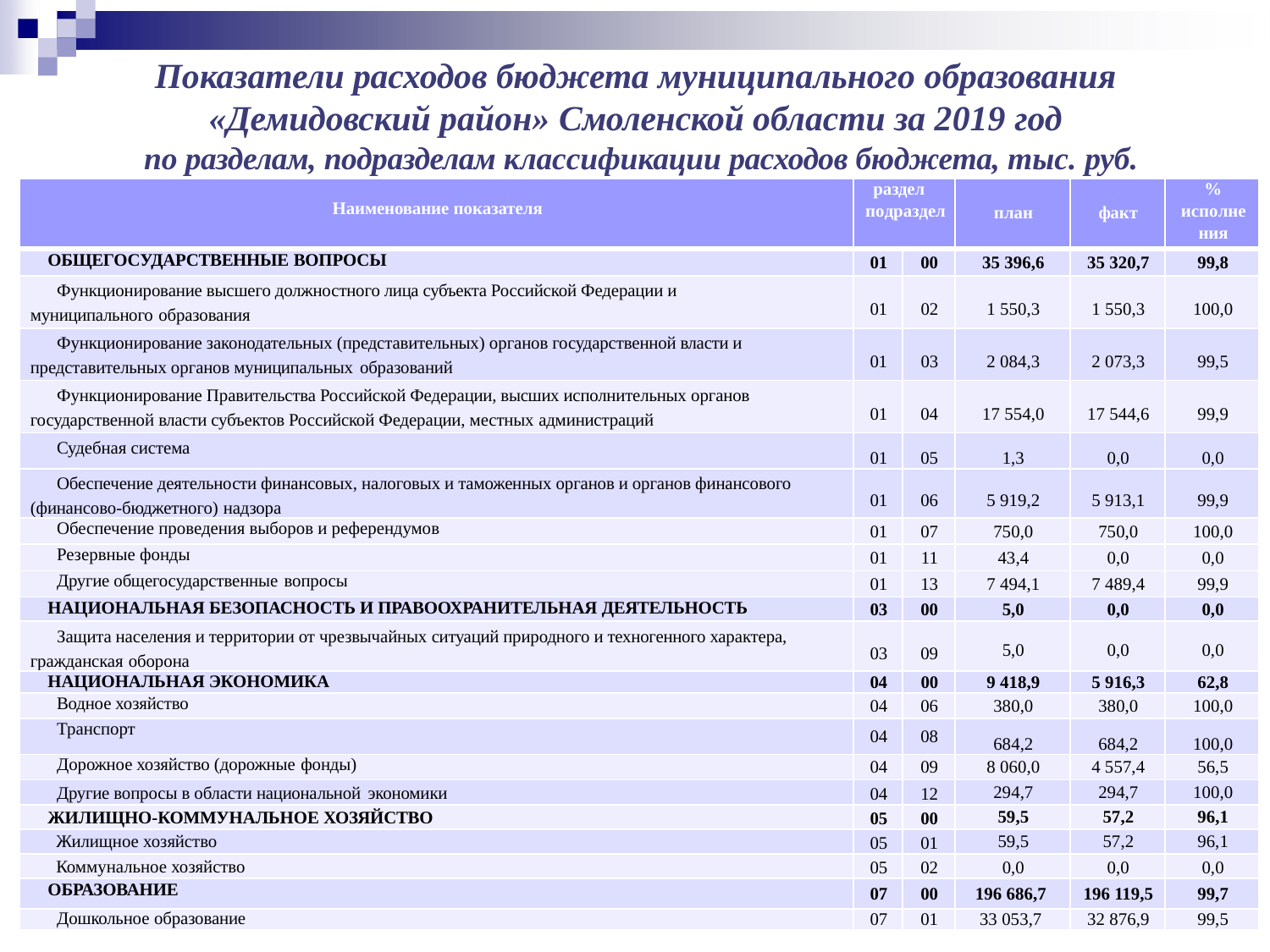

# Показатели расходов бюджета муниципального образования
«Демидовский район» Смоленской области за 2019 год

по разделам, подразделам классификации расходов бюджета, тыс. руб.
| Наименование показателя | раздел подраздел |  | план | факт | % исполнения |
| --- | --- | --- | --- | --- | --- |
| ОБЩЕГОСУДАРСТВЕННЫЕ ВОПРОСЫ | 01 | 00 | 35 396,6 | 35 320,7 | 99,8 |
| Функционирование высшего должностного лица субъекта Российской Федерации и муниципального образования | 01 | 02 | 1 550,3 | 1 550,3 | 100,0 |
| Функционирование законодательных (представительных) органов государственной власти и представительных органов муниципальных образований | 01 | 03 | 2 084,3 | 2 073,3 | 99,5 |
| Функционирование Правительства Российской Федерации, высших исполнительных органов государственной власти субъектов Российской Федерации, местных администраций | 01 | 04 | 17 554,0 | 17 544,6 | 99,9 |
| Судебная система | 01 | 05 | 1,3 | 0,0 | 0,0 |
| Обеспечение деятельности финансовых, налоговых и таможенных органов и органов финансового (финансово-бюджетного) надзора | 01 | 06 | 5 919,2 | 5 913,1 | 99,9 |
| Обеспечение проведения выборов и референдумов | 01 | 07 | 750,0 | 750,0 | 100,0 |
| Резервные фонды | 01 | 11 | 43,4 | 0,0 | 0,0 |
| Другие общегосударственные вопросы | 01 | 13 | 7 494,1 | 7 489,4 | 99,9 |
| НАЦИОНАЛЬНАЯ БЕЗОПАСНОСТЬ И ПРАВООХРАНИТЕЛЬНАЯ ДЕЯТЕЛЬНОСТЬ | 03 | 00 | 5,0 | 0,0 | 0,0 |
| Защита населения и территории от чрезвычайных ситуаций природного и техногенного характера, гражданская оборона | 03 | 09 | 5,0 | 0,0 | 0,0 |
| НАЦИОНАЛЬНАЯ ЭКОНОМИКА | 04 | 00 | 9 418,9 | 5 916,3 | 62,8 |
| Водное хозяйство | 04 | 06 | 380,0 | 380,0 | 100,0 |
| Транспорт | 04 | 08 | 684,2 | 684,2 | 100,0 |
| Дорожное хозяйство (дорожные фонды) | 04 | 09 | 8 060,0 | 4 557,4 | 56,5 |
| Другие вопросы в области национальной экономики | 04 | 12 | 294,7 | 294,7 | 100,0 |
| ЖИЛИЩНО-КОММУНАЛЬНОЕ ХОЗЯЙСТВО | 05 | 00 | 59,5 | 57,2 | 96,1 |
| Жилищное хозяйство | 05 | 01 | 59,5 | 57,2 | 96,1 |
| Коммунальное хозяйство | 05 | 02 | 0,0 | 0,0 | 0,0 |
| ОБРАЗОВАНИЕ | 07 | 00 | 196 686,7 | 196 119,5 | 99,7 |
| Дошкольное образование | 07 | 01 | 33 053,7 | 32 876,9 | 99,5 |